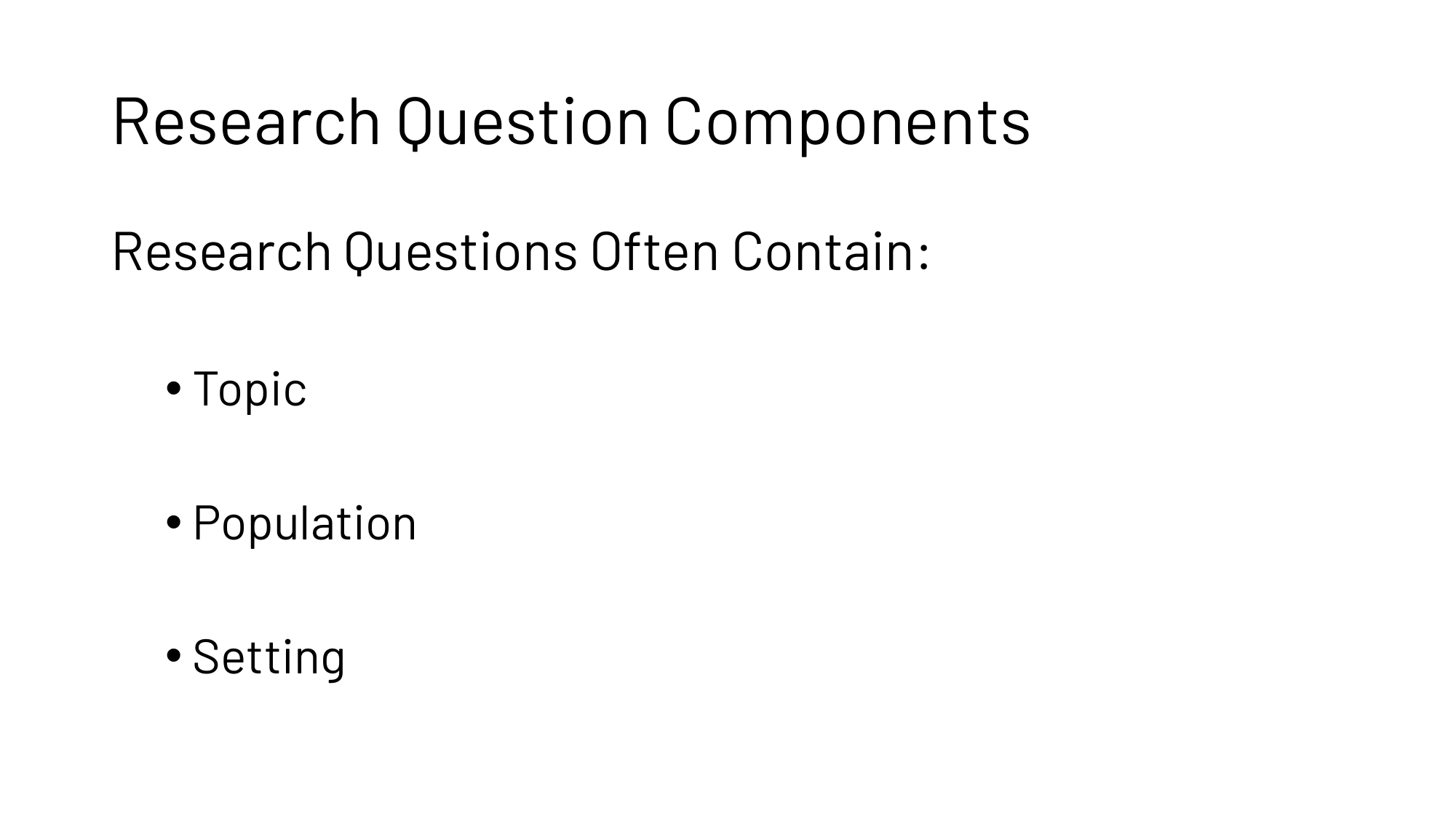

# Research Question Components
Research Questions Often Contain:

Topic

Population

Setting